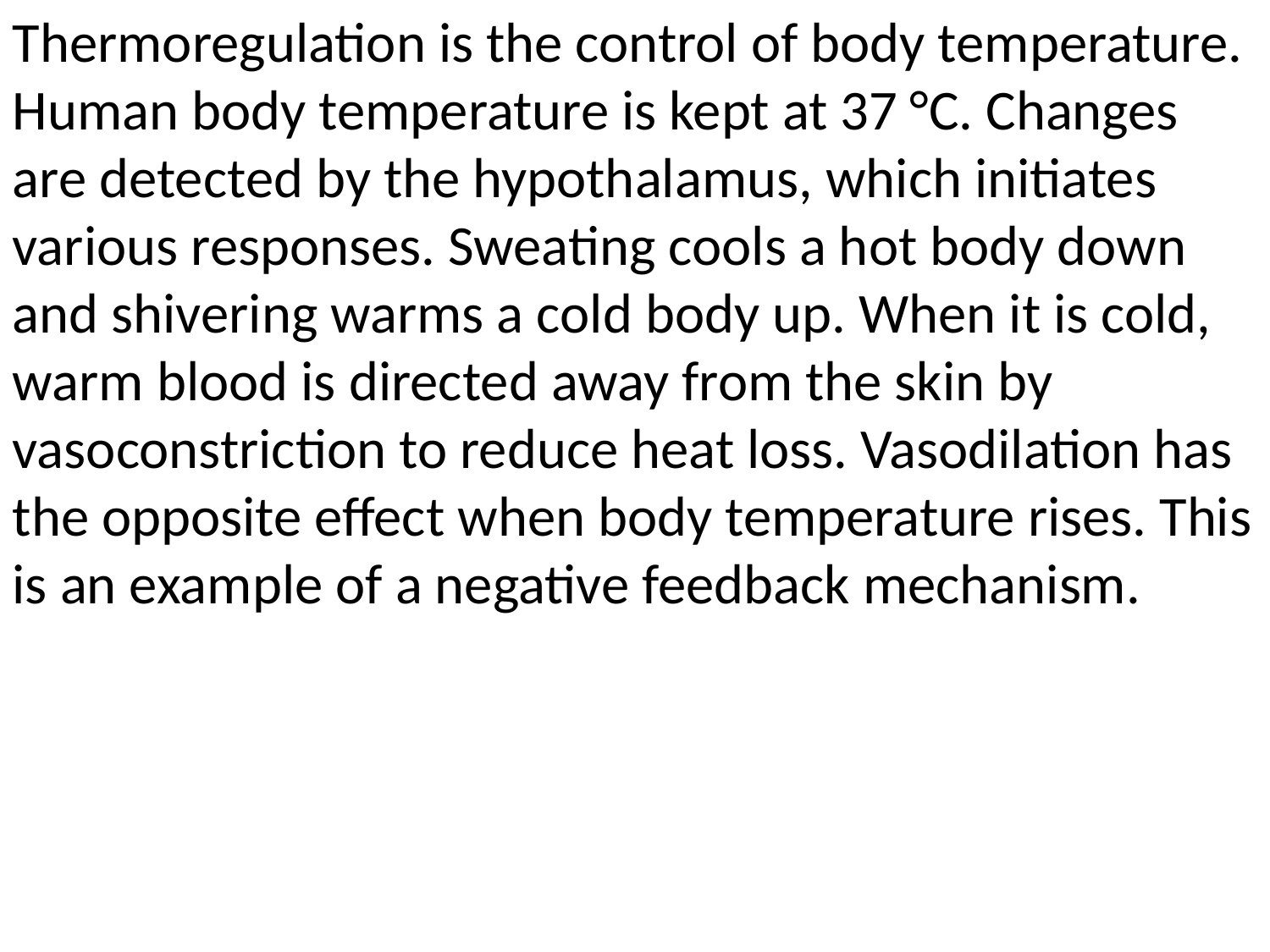

Thermoregulation is the control of body temperature. Human body temperature is kept at 37 °C. Changes are detected by the hypothalamus, which initiates various responses. Sweating cools a hot body down and shivering warms a cold body up. When it is cold, warm blood is directed away from the skin by vasoconstriction to reduce heat loss. Vasodilation has the opposite effect when body temperature rises. This is an example of a negative feedback mechanism.